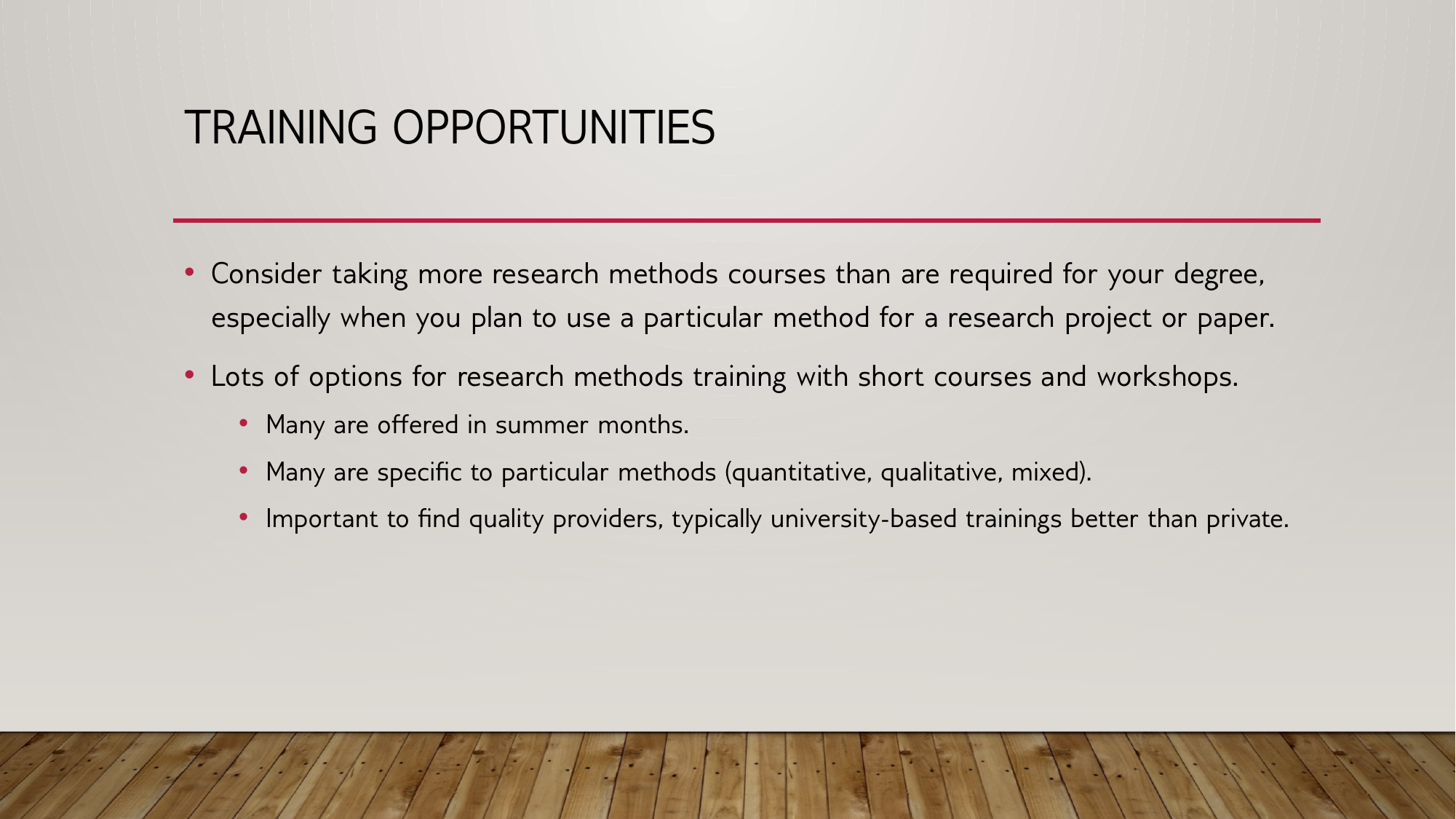

# Training opportunities
Consider taking more research methods courses than are required for your degree, especially when you plan to use a particular method for a research project or paper.
Lots of options for research methods training with short courses and workshops.
Many are offered in summer months.
Many are specific to particular methods (quantitative, qualitative, mixed).
Important to find quality providers, typically university-based trainings better than private.